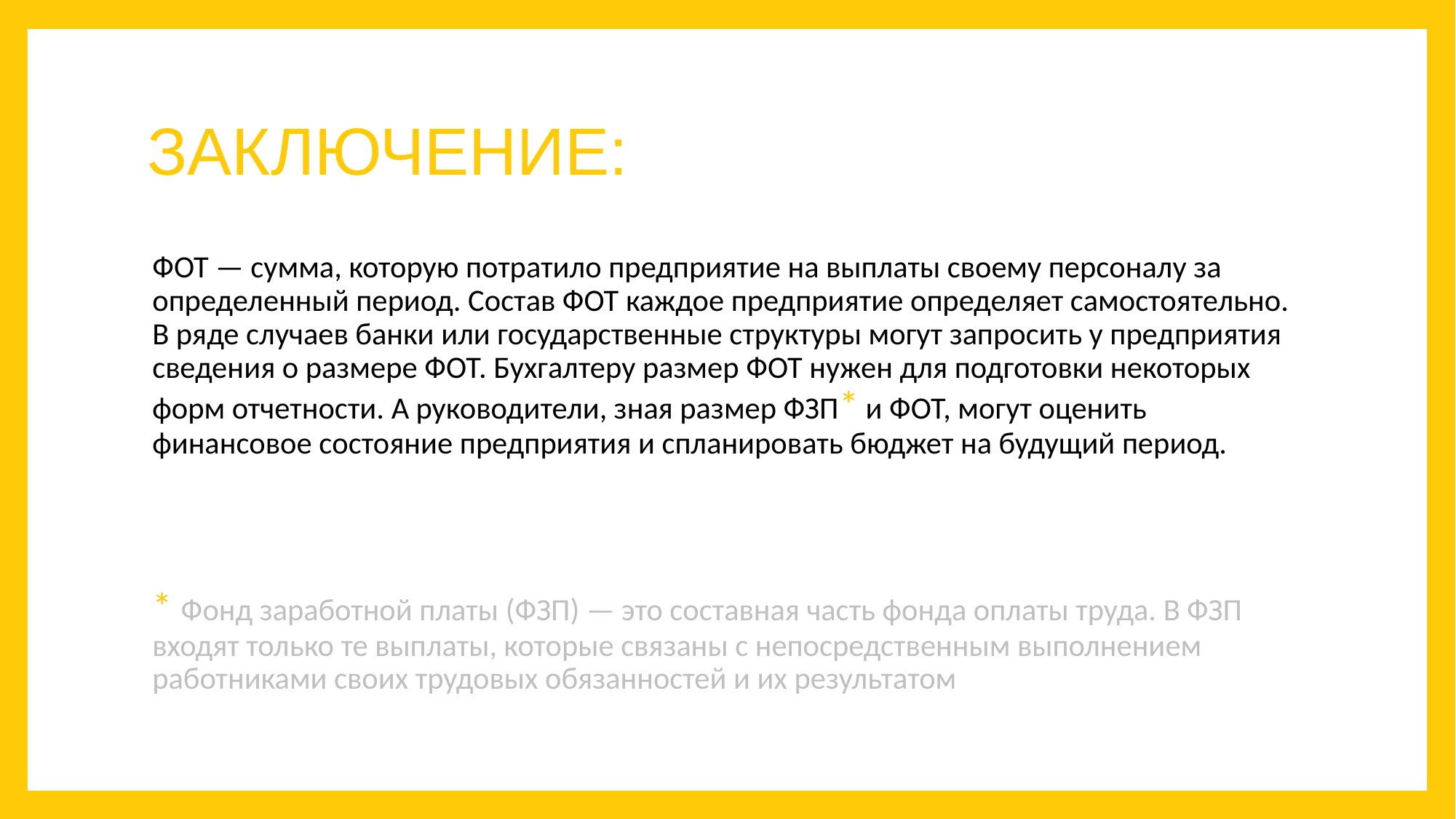

# ЗАКЛЮЧЕНИЕ:
ФОТ — сумма, которую потратило предприятие на выплаты своему персоналу за определенный период. Состав ФОТ каждое предприятие определяет самостоятельно. В ряде случаев банки или государственные структуры могут запросить у предприятия сведения о размере ФОТ. Бухгалтеру размер ФОТ нужен для подготовки некоторых форм отчетности. А руководители, зная размер ФЗП* и ФОТ, могут оценить финансовое состояние предприятия и спланировать бюджет на будущий период.

* Фонд заработной платы (ФЗП) — это составная часть фонда оплаты труда. В ФЗП входят только те выплаты, которые связаны с непосредственным выполнением работниками своих трудовых обязанностей и их результатом